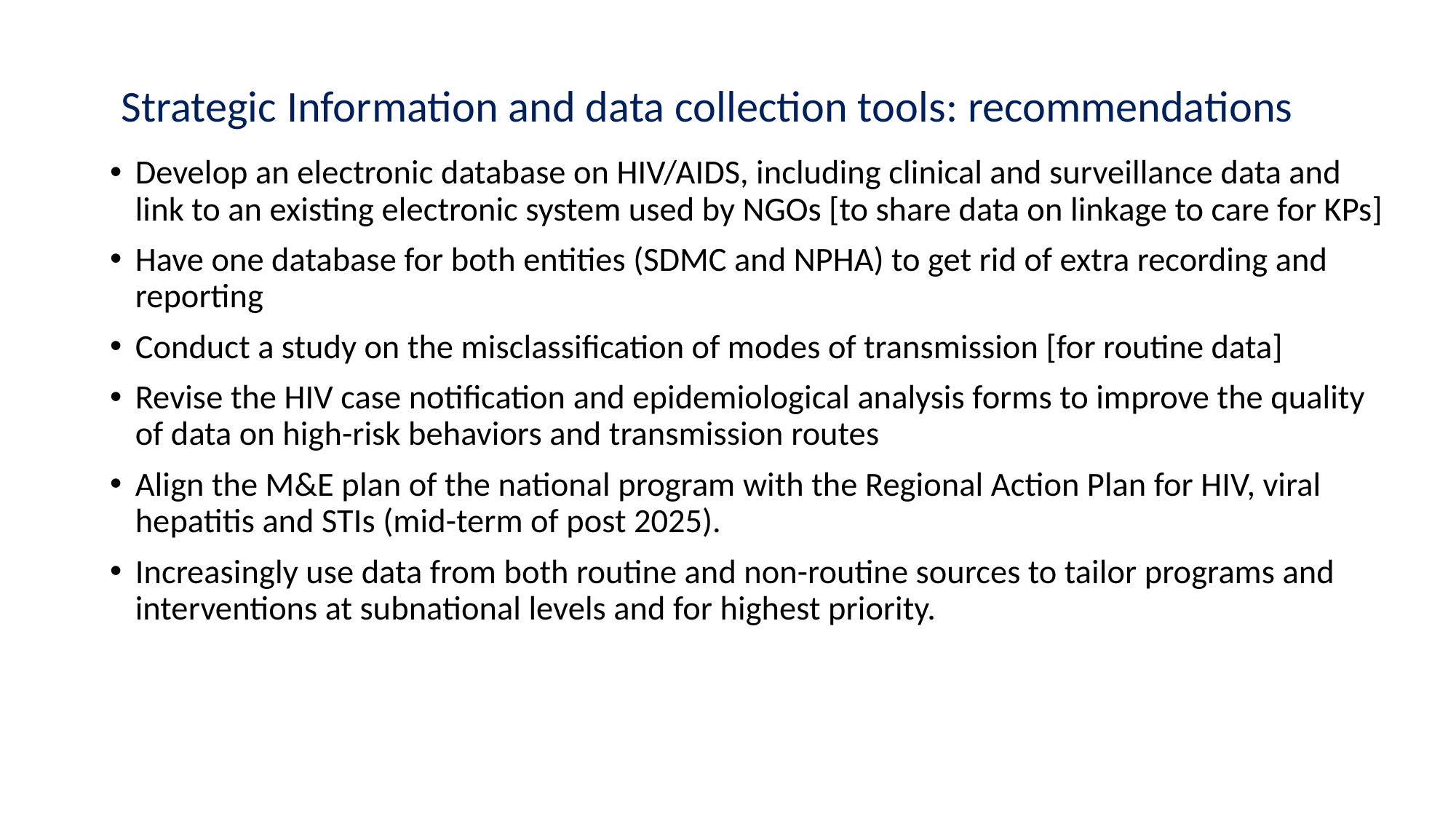

# Strategic Information and data collection tools: recommendations
Develop an electronic database on HIV/AIDS, including clinical and surveillance data and link to an existing electronic system used by NGOs [to share data on linkage to care for KPs]
Have one database for both entities (SDMC and NPHA) to get rid of extra recording and reporting
Conduct a study on the misclassification of modes of transmission [for routine data]
Revise the HIV case notification and epidemiological analysis forms to improve the quality of data on high-risk behaviors and transmission routes
Align the M&E plan of the national program with the Regional Action Plan for HIV, viral hepatitis and STIs (mid-term of post 2025).
Increasingly use data from both routine and non-routine sources to tailor programs and interventions at subnational levels and for highest priority.